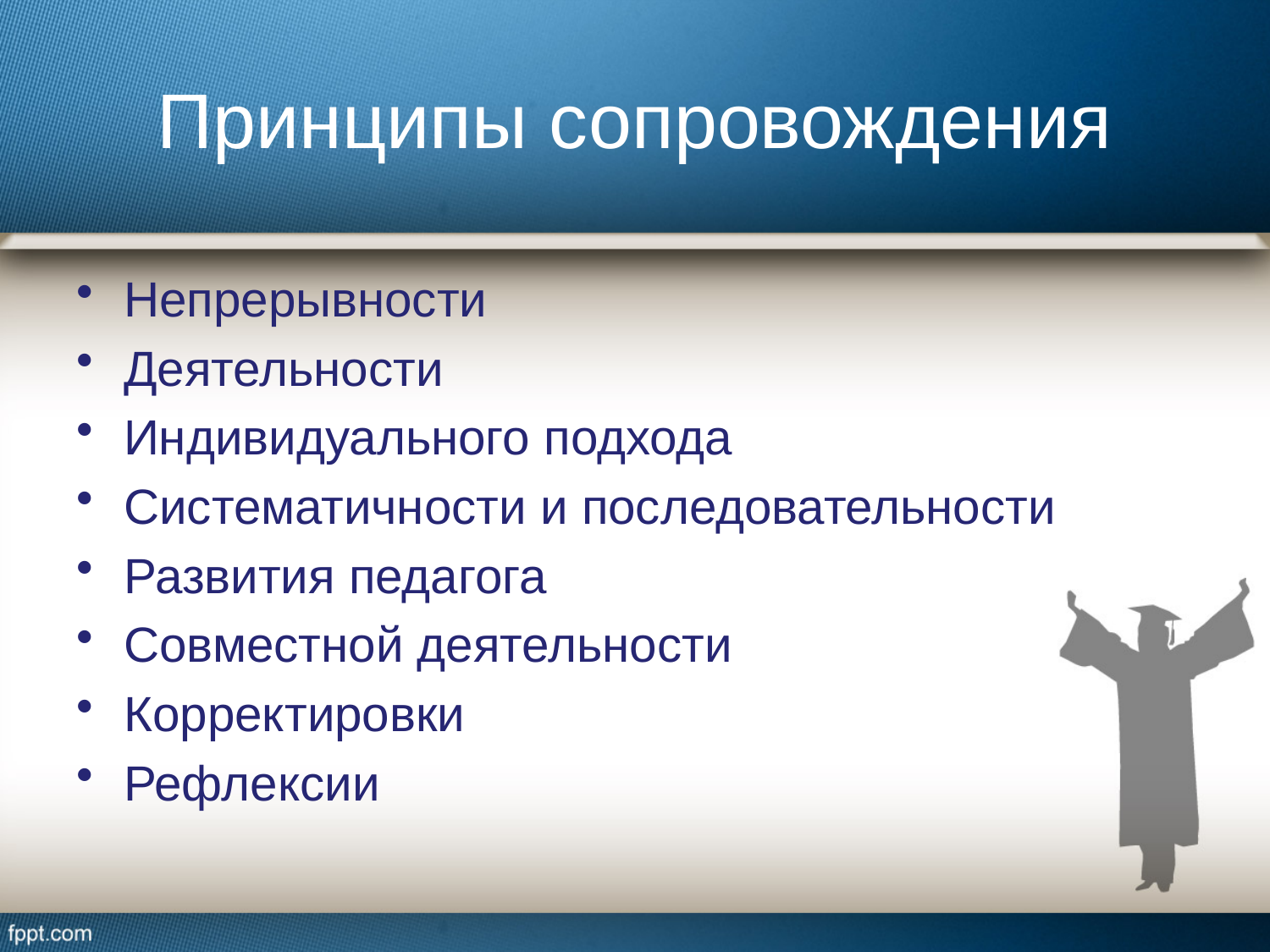

# Принципы сопровождения
Непрерывности
Деятельности
Индивидуального подхода
Систематичности и последовательности
Развития педагога
Совместной деятельности
Корректировки
Рефлексии